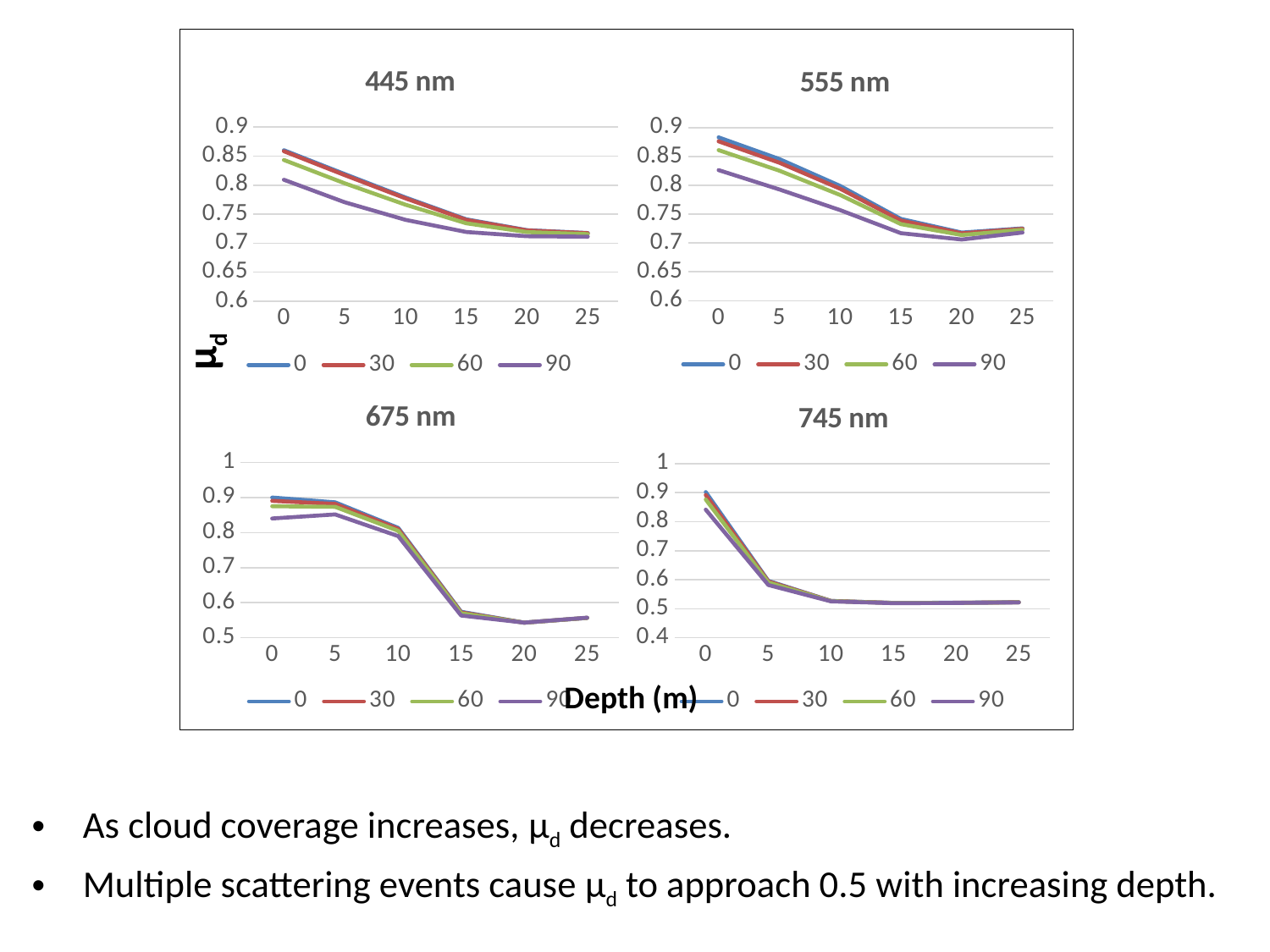

### Chart: 445 nm

| Category | 0 | 30 | 60 | 90 |
|---|---|---|---|---|
| 0.0 | 0.860153855775846 | 0.858370726158124 | 0.843368361261005 | 0.809277610225478 |
| 5.0 | 0.819061516012595 | 0.817313664596273 | 0.803191582639193 | 0.770602135742275 |
| 10.0 | 0.778769905928871 | 0.777246391151863 | 0.766337080907448 | 0.740193067134708 |
| 15.0 | 0.741112454655381 | 0.740230542838457 | 0.734281791497017 | 0.719275660830759 |
| 20.0 | 0.722367864693446 | 0.721947867909134 | 0.719148508886434 | 0.71195733253767 |
| 25.0 | 0.717451322290032 | 0.717215414144397 | 0.715591165006496 | 0.711210674978085 |

### Chart: 555 nm

| Category | 0 | 30 | 60 | 90 |
|---|---|---|---|---|
| 0.0 | 0.883186177983866 | 0.876311077001791 | 0.861055204140311 | 0.826400174642831 |
| 5.0 | 0.845556754812016 | 0.839243842588385 | 0.825364296380207 | 0.792898360887882 |
| 10.0 | 0.799016341001786 | 0.794151081278588 | 0.783316283827769 | 0.75707882365803 |
| 15.0 | 0.741723301501278 | 0.738959676879477 | 0.732763754045308 | 0.717026491939285 |
| 20.0 | 0.718121073900692 | 0.71683485109525 | 0.713826057724631 | 0.706031859674244 |
| 25.0 | 0.725368063420159 | 0.724605655302755 | 0.722834443874936 | 0.718159011964493 |

### Chart: 675 nm

| Category | 0 | 30 | 60 | 90 |
|---|---|---|---|---|
| 0.0 | 0.899743512371756 | 0.890397451456311 | 0.875053304904051 | 0.84012214092297 |
| 5.0 | 0.886156787762906 | 0.881489508422816 | 0.87326286605441 | 0.851602023608769 |
| 10.0 | 0.813289506158989 | 0.810257246714512 | 0.804855068447598 | 0.789870689655173 |
| 15.0 | 0.57400806678548 | 0.572203292220569 | 0.569766140763119 | 0.56327978387742 |
| 20.0 | 0.543107659241891 | 0.542969285402779 | 0.542996685853829 | 0.543048845947397 |
| 25.0 | 0.556526631657914 | 0.556555713027157 | 0.556721840936617 | 0.557186124730175 |

### Chart: 745 nm

| Category | 0 | 30 | 60 | 90 |
|---|---|---|---|---|
| 0.0 | 0.901842664776754 | 0.891817291425519 | 0.876427892075887 | 0.841460940142036 |
| 5.0 | 0.595936239299419 | 0.593809705769965 | 0.590334987160569 | 0.581713854917072 |
| 10.0 | 0.526939101649449 | 0.526751852500146 | 0.52635141996412 | 0.525376299017493 |
| 15.0 | 0.520212004942446 | 0.520044023479189 | 0.519807707339952 | 0.519161116952915 |
| 20.0 | 0.52065490253987 | 0.520554184854811 | 0.520411364043735 | 0.520056352459016 |
| 25.0 | 0.522349540078844 | 0.522256493506494 | 0.52215956424223 | 0.52183013617671 |
μd
Depth (m)
As cloud coverage increases, μd decreases.
Multiple scattering events cause μd to approach 0.5 with increasing depth.